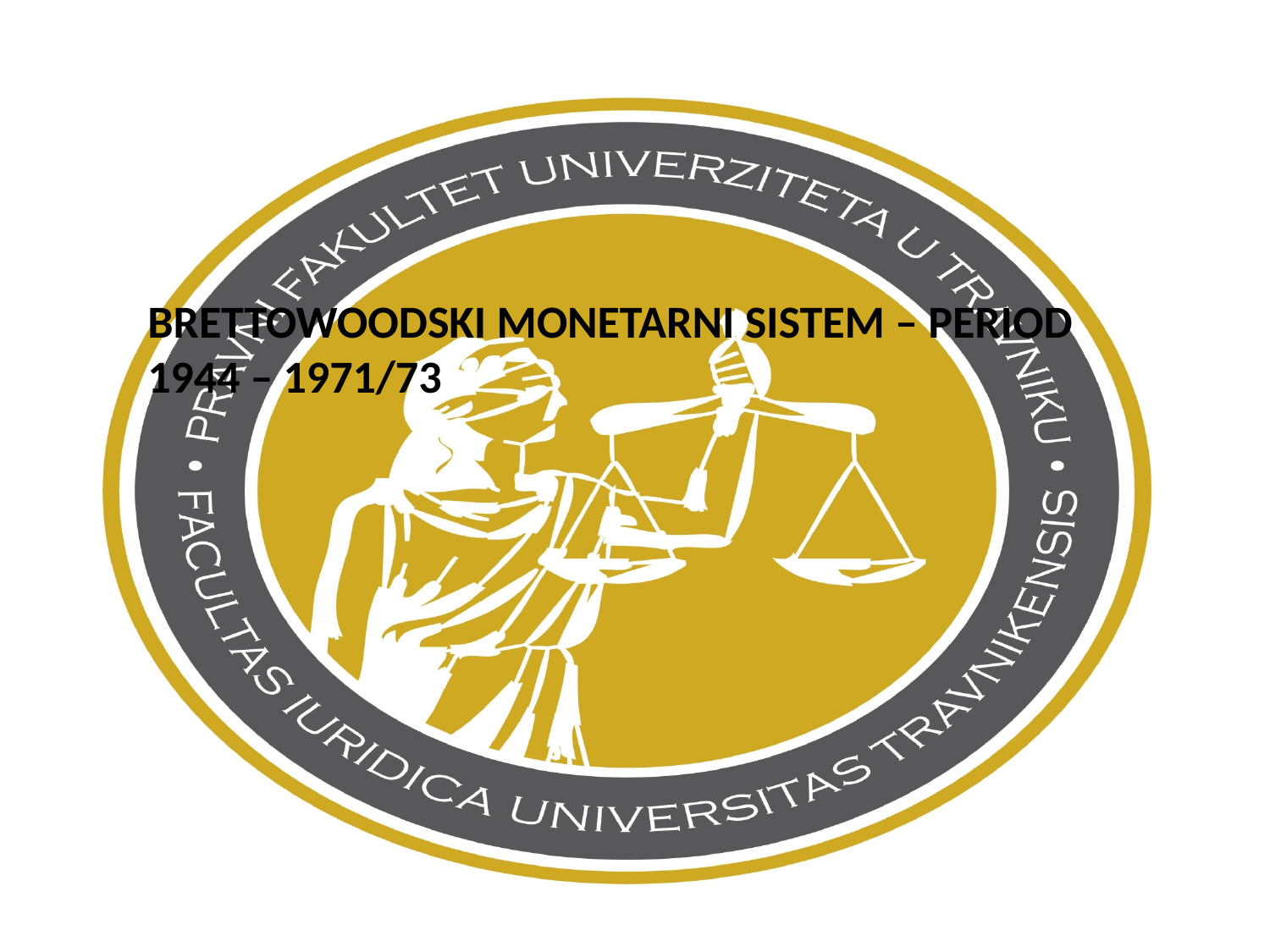

# Brettowoodski monetarni sistem – period 1944 – 1971/73